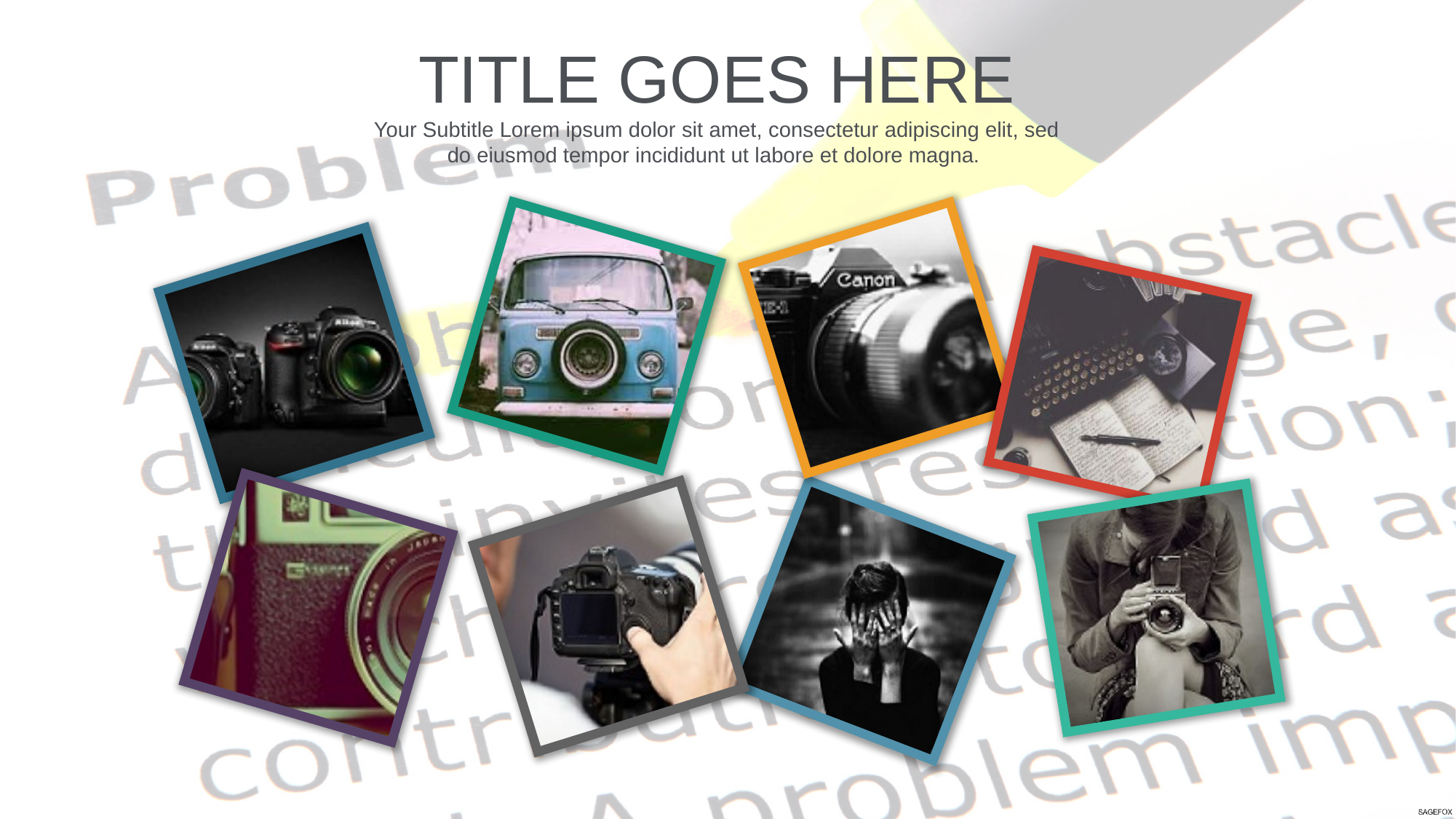

TITLE GOES HERE
Your Subtitle Lorem ipsum dolor sit amet, consectetur adipiscing elit, sed do eiusmod tempor incididunt ut labore et dolore magna.